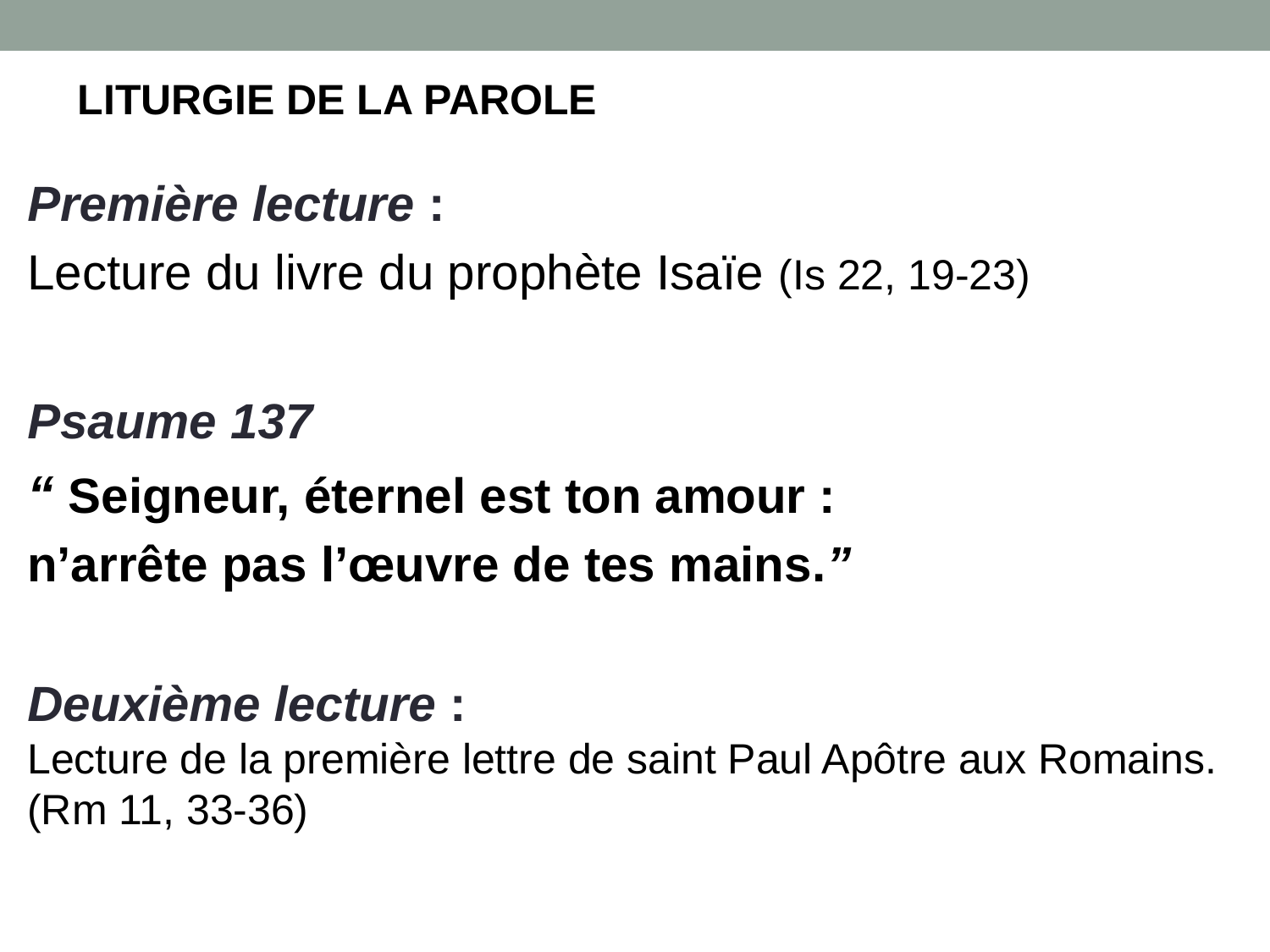

# LITURGIE DE LA PAROLE
Première lecture :
Lecture du livre du prophète Isaïe (Is 22, 19-23)

Psaume 137
“ Seigneur, éternel est ton amour :
n’arrête pas l’œuvre de tes mains.”

Deuxième lecture :
Lecture de la première lettre de saint Paul Apôtre aux Romains.
(Rm 11, 33-36)